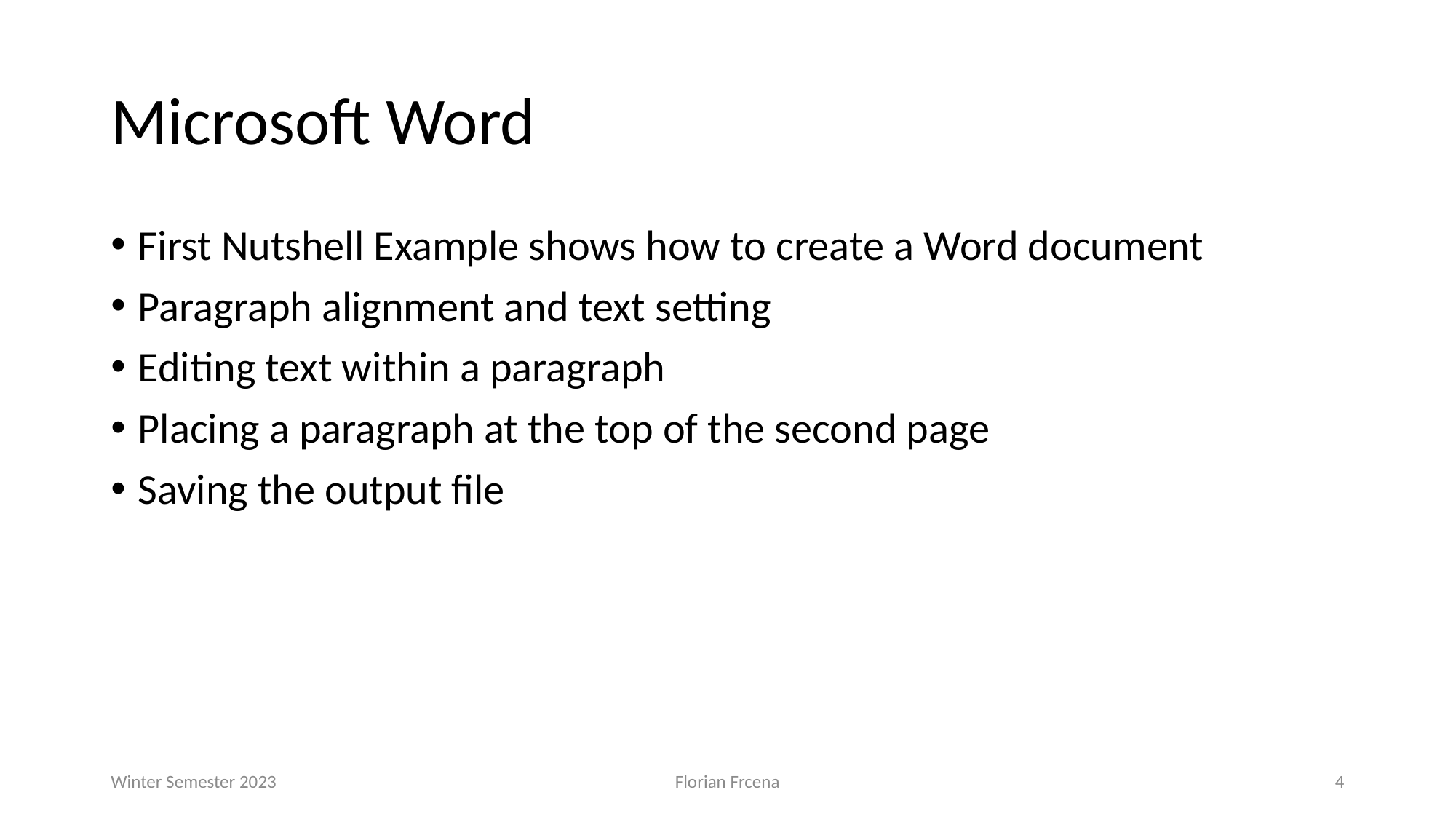

# Microsoft Word
First Nutshell Example shows how to create a Word document
Paragraph alignment and text setting
Editing text within a paragraph
Placing a paragraph at the top of the second page
Saving the output file
Winter Semester 2023
Florian Frcena
4